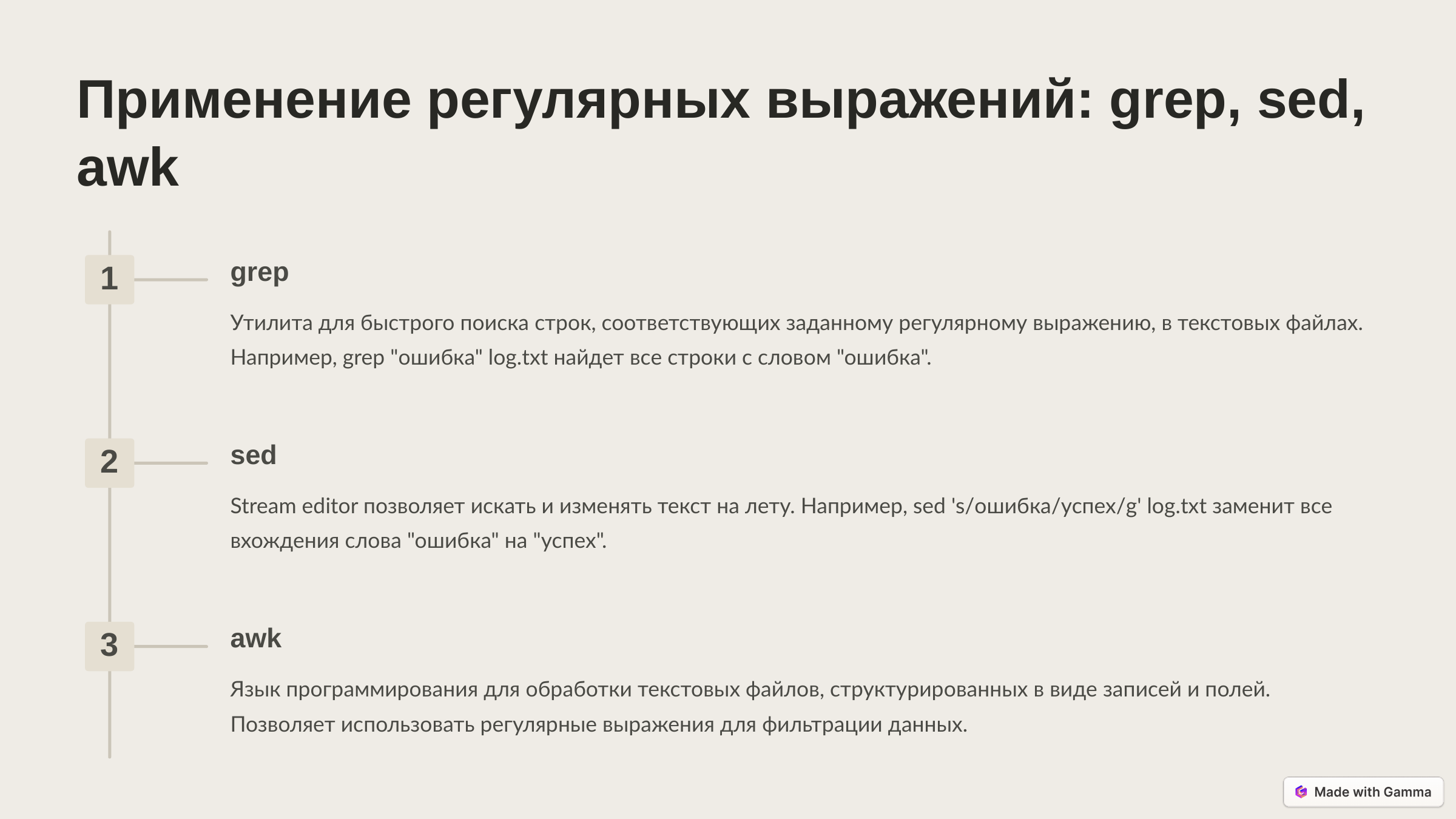

Применение регулярных выражений: grep, sed, awk

grep

1

Утилита для быстрого поиска строк, соответствующих заданному регулярному выражению, в текстовых файлах. Например, grep "ошибка" log.txt найдет все строки с словом "ошибка".
sed

2

Stream editor позволяет искать и изменять текст на лету. Например, sed 's/ошибка/успех/g' log.txt заменит все вхождения слова "ошибка" на "успех".
awk

3

Язык программирования для обработки текстовых файлов, структурированных в виде записей и полей. Позволяет использовать регулярные выражения для фильтрации данных.